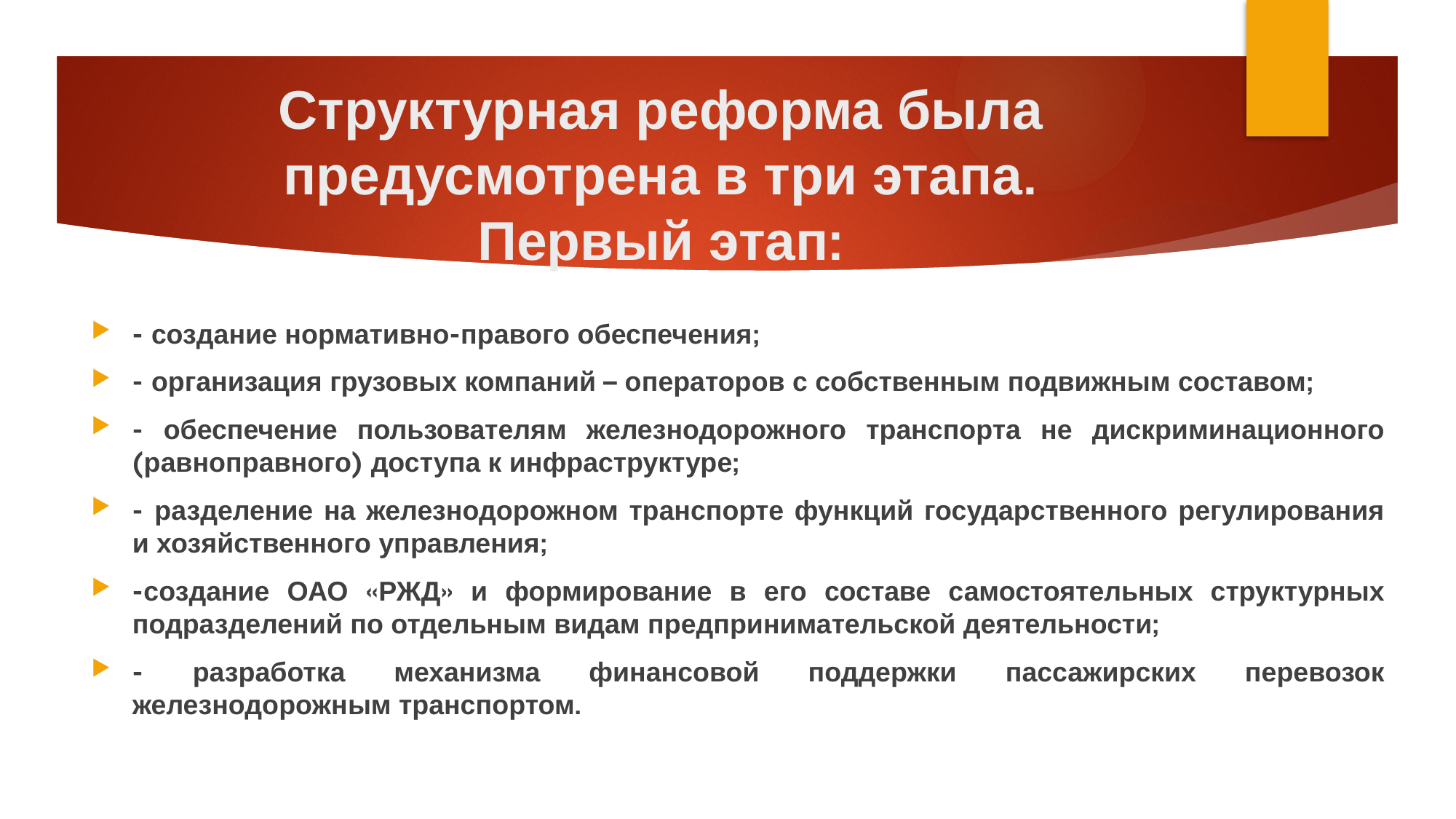

# Структурная реформа была предусмотрена в три этапа. Первый этап:
- создание нормативно-правого обеспечения;
- организация грузовых компаний – операторов с собственным подвижным составом;
- обеспечение пользователям железнодорожного транспорта не дискриминационного (равноправного) доступа к инфраструктуре;
- разделение на железнодорожном транспорте функций государственного регулирования и хозяйственного управления;
-создание ОАО «РЖД» и формирование в его составе самостоятельных структурных подразделений по отдельным видам предпринимательской деятельности;
- разработка механизма финансовой поддержки пассажирских перевозок железнодорожным транспортом.